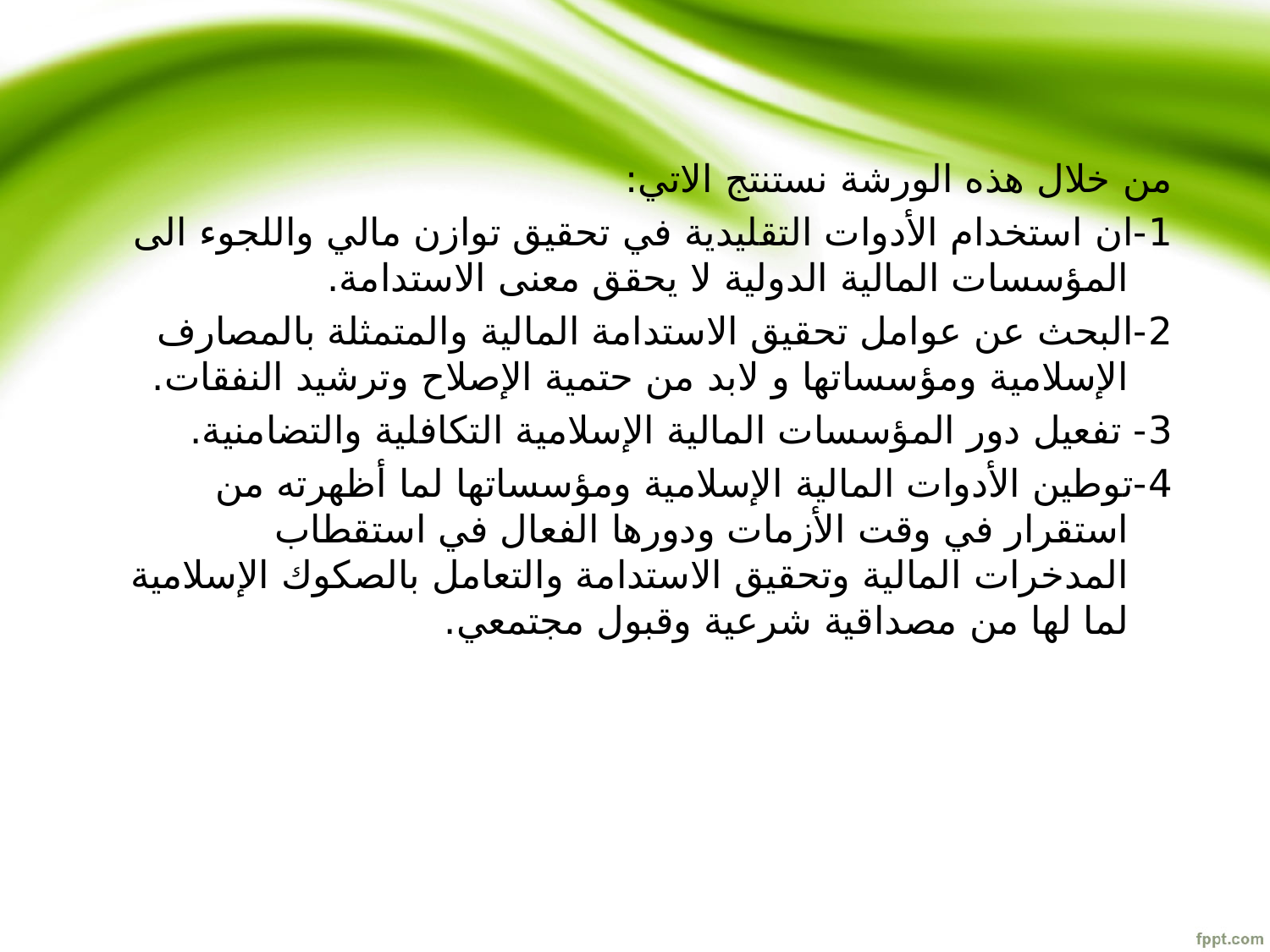

من خلال هذه الورشة نستنتج الاتي:
1-ان استخدام الأدوات التقليدية في تحقيق توازن مالي واللجوء الى المؤسسات المالية الدولية لا يحقق معنى الاستدامة.
2-البحث عن عوامل تحقيق الاستدامة المالية والمتمثلة بالمصارف الإسلامية ومؤسساتها و لابد من حتمية الإصلاح وترشيد النفقات.
3- تفعيل دور المؤسسات المالية الإسلامية التكافلية والتضامنية.
4-توطين الأدوات المالية الإسلامية ومؤسساتها لما أظهرته من استقرار في وقت الأزمات ودورها الفعال في استقطاب المدخرات المالية وتحقيق الاستدامة والتعامل بالصكوك الإسلامية لما لها من مصداقية شرعية وقبول مجتمعي.